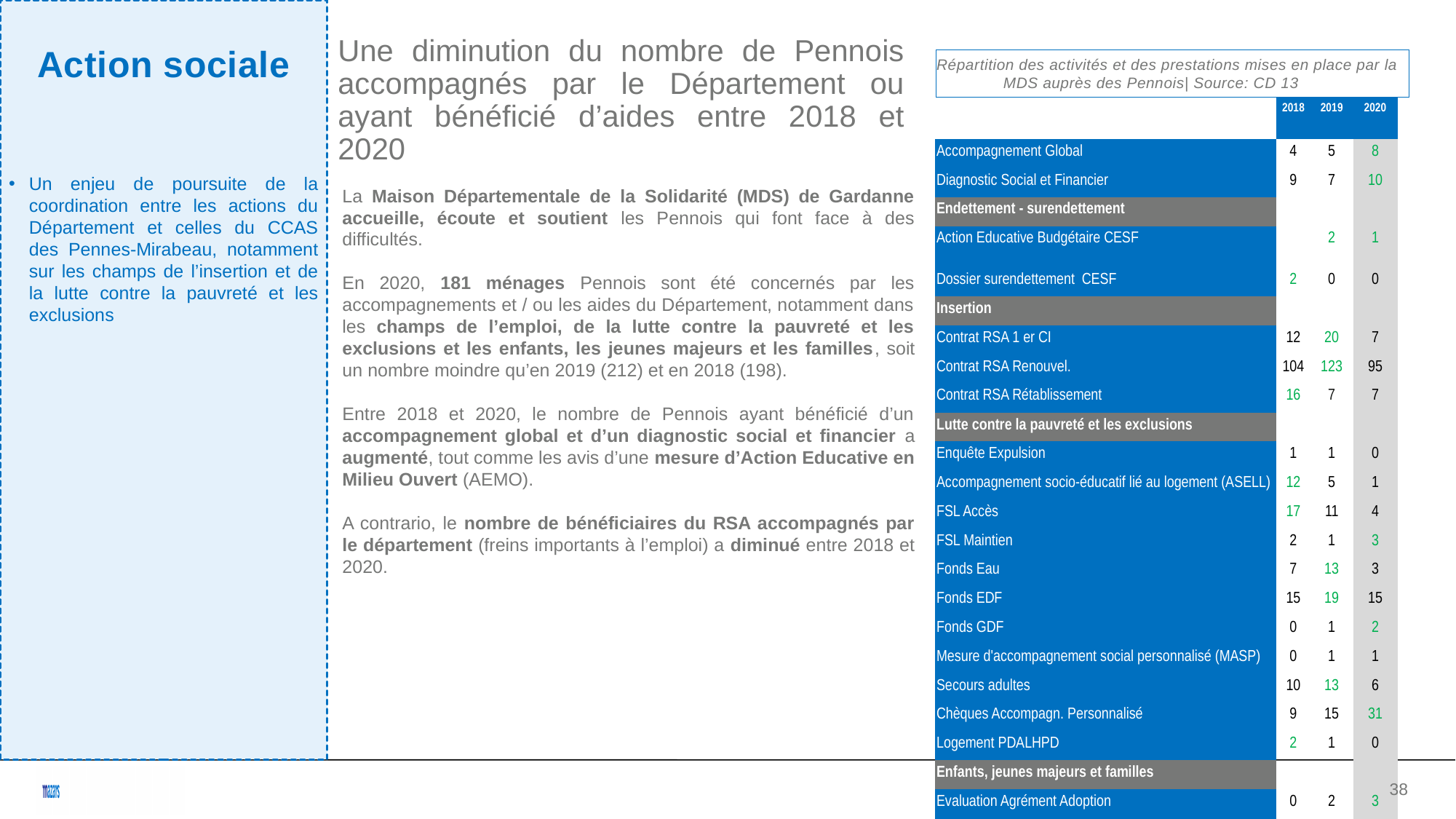

Action sociale

Un enjeu de poursuite de la coordination entre les actions du Département et celles du CCAS des Pennes-Mirabeau, notamment sur les champs de l’insertion et de la lutte contre la pauvreté et les exclusions
Une diminution du nombre de Pennois accompagnés par le Département ou ayant bénéficié d’aides entre 2018 et 2020
Répartition des activités et des prestations mises en place par la MDS auprès des Pennois| Source: CD 13
|  | 2018 | 2019 | 2020 |
| --- | --- | --- | --- |
| Accompagnement Global | 4 | 5 | 8 |
| Diagnostic Social et Financier | 9 | 7 | 10 |
| Endettement - surendettement |  |  |  |
| Action Educative Budgétaire CESF |  | 2 | 1 |
| Dossier surendettement CESF | 2 | 0 | 0 |
| Insertion |  |  |  |
| Contrat RSA 1 er CI | 12 | 20 | 7 |
| Contrat RSA Renouvel. | 104 | 123 | 95 |
| Contrat RSA Rétablissement | 16 | 7 | 7 |
| Lutte contre la pauvreté et les exclusions |  |  |  |
| Enquête Expulsion | 1 | 1 | 0 |
| Accompagnement socio-éducatif lié au logement (ASELL) | 12 | 5 | 1 |
| FSL Accès | 17 | 11 | 4 |
| FSL Maintien | 2 | 1 | 3 |
| Fonds Eau | 7 | 13 | 3 |
| Fonds EDF | 15 | 19 | 15 |
| Fonds GDF | 0 | 1 | 2 |
| Mesure d'accompagnement social personnalisé (MASP) | 0 | 1 | 1 |
| Secours adultes | 10 | 13 | 6 |
| Chèques Accompagn. Personnalisé | 9 | 15 | 31 |
| Logement PDALHPD | 2 | 1 | 0 |
| Enfants, jeunes majeurs et familles |  |  |  |
| Evaluation Agrément Adoption | 0 | 2 | 3 |
| Demande de TISF | 0 | 1 | 1 |
| Informations préoccupantes | 14 | 6 | 13 |
| Action Educative Administrative (AEA) | 4 | 5 | 1 |
| Avis d'une mesure d’Action Éducative en Milieu Ouvert (AEMO) | 4 | 5 | 11 |
| Allocation Mensuelle ASE | 84 | 82 | 57 |
| Régie sur allocation mensuelle d'aide sociale à l'enfance (AMASE) | 6 | 4 | 0 |
| Nombre de ménages concernés | 198 | 212 | 181 |
La Maison Départementale de la Solidarité (MDS) de Gardanne accueille, écoute et soutient les Pennois qui font face à des difficultés.

En 2020, 181 ménages Pennois sont été concernés par les accompagnements et / ou les aides du Département, notamment dans les champs de l’emploi, de la lutte contre la pauvreté et les exclusions et les enfants, les jeunes majeurs et les familles, soit un nombre moindre qu’en 2019 (212) et en 2018 (198).

Entre 2018 et 2020, le nombre de Pennois ayant bénéficié d’un accompagnement global et d’un diagnostic social et financier a augmenté, tout comme les avis d’une mesure d’Action Educative en Milieu Ouvert (AEMO).

A contrario, le nombre de bénéficiaires du RSA accompagnés par le département (freins importants à l’emploi) a diminué entre 2018 et 2020.
38